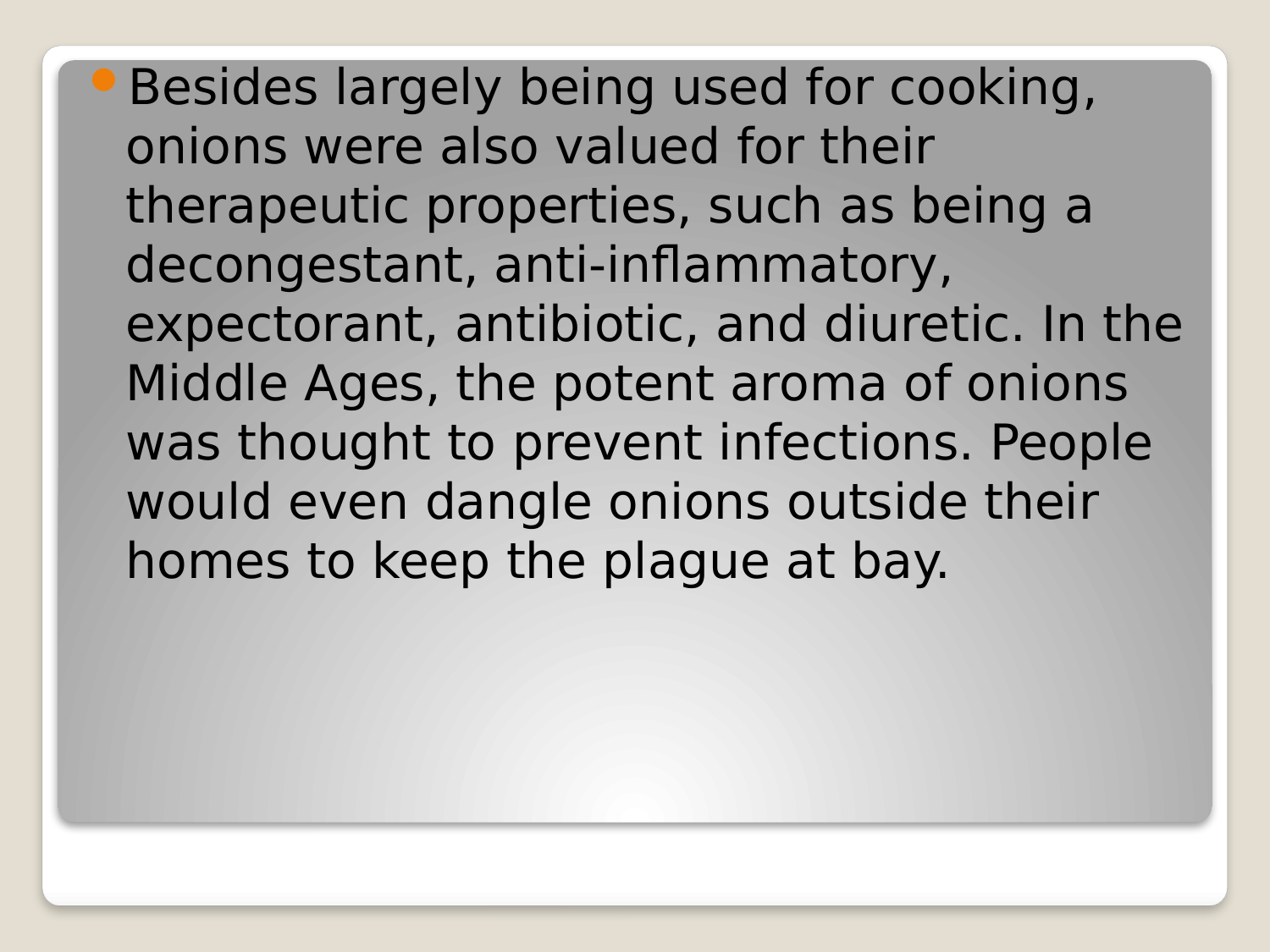

Besides largely being used for cooking, onions were also valued for their therapeutic properties, such as being a decongestant, anti-inflammatory, expectorant, antibiotic, and diuretic. In the Middle Ages, the potent aroma of onions was thought to prevent infections. People would even dangle onions outside their homes to keep the plague at bay.